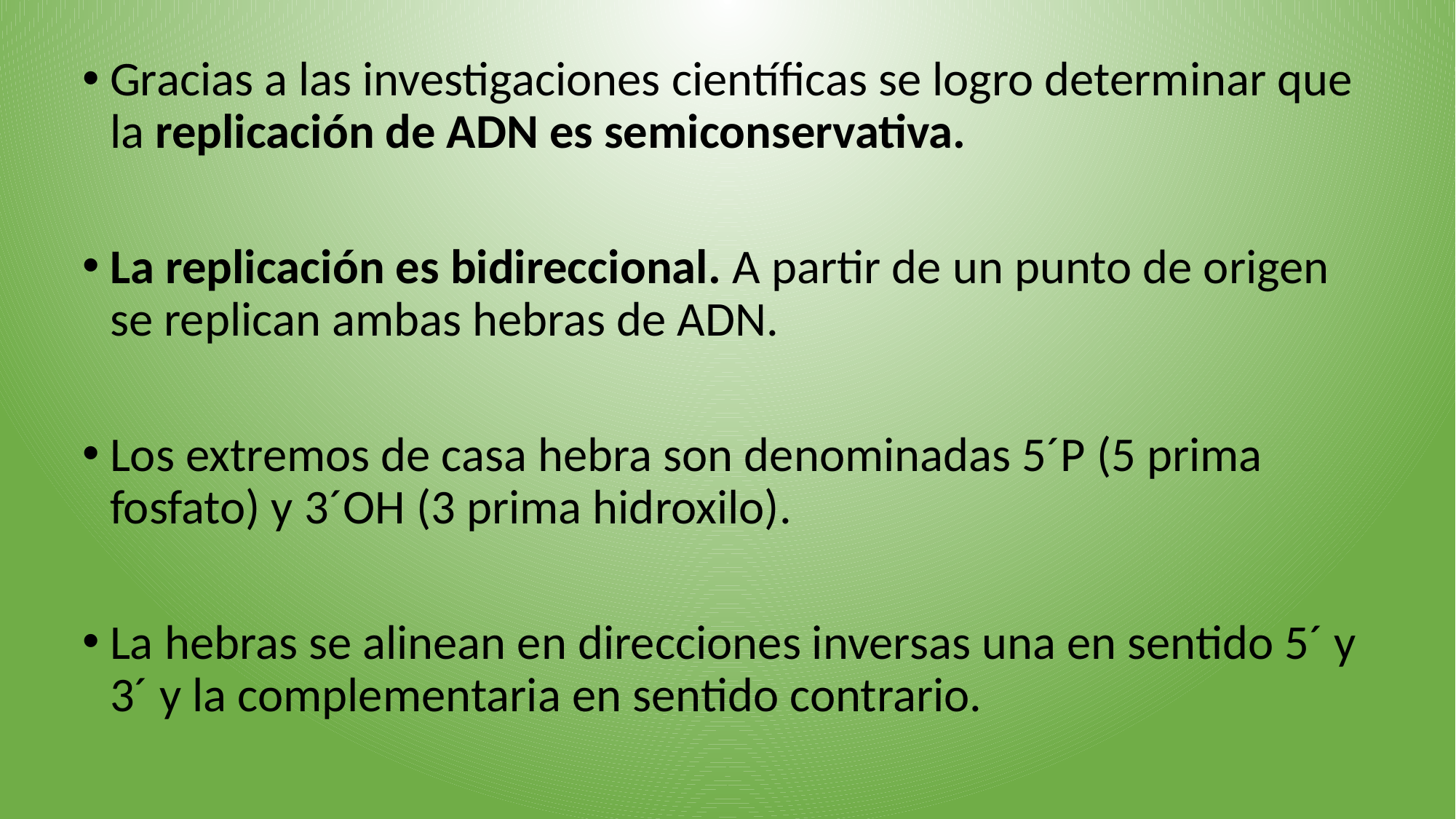

Gracias a las investigaciones científicas se logro determinar que la replicación de ADN es semiconservativa.

La replicación es bidireccional. A partir de un punto de origen se replican ambas hebras de ADN.

Los extremos de casa hebra son denominadas 5´P (5 prima fosfato) y 3´OH (3 prima hidroxilo).

La hebras se alinean en direcciones inversas una en sentido 5´ y 3´ y la complementaria en sentido contrario.